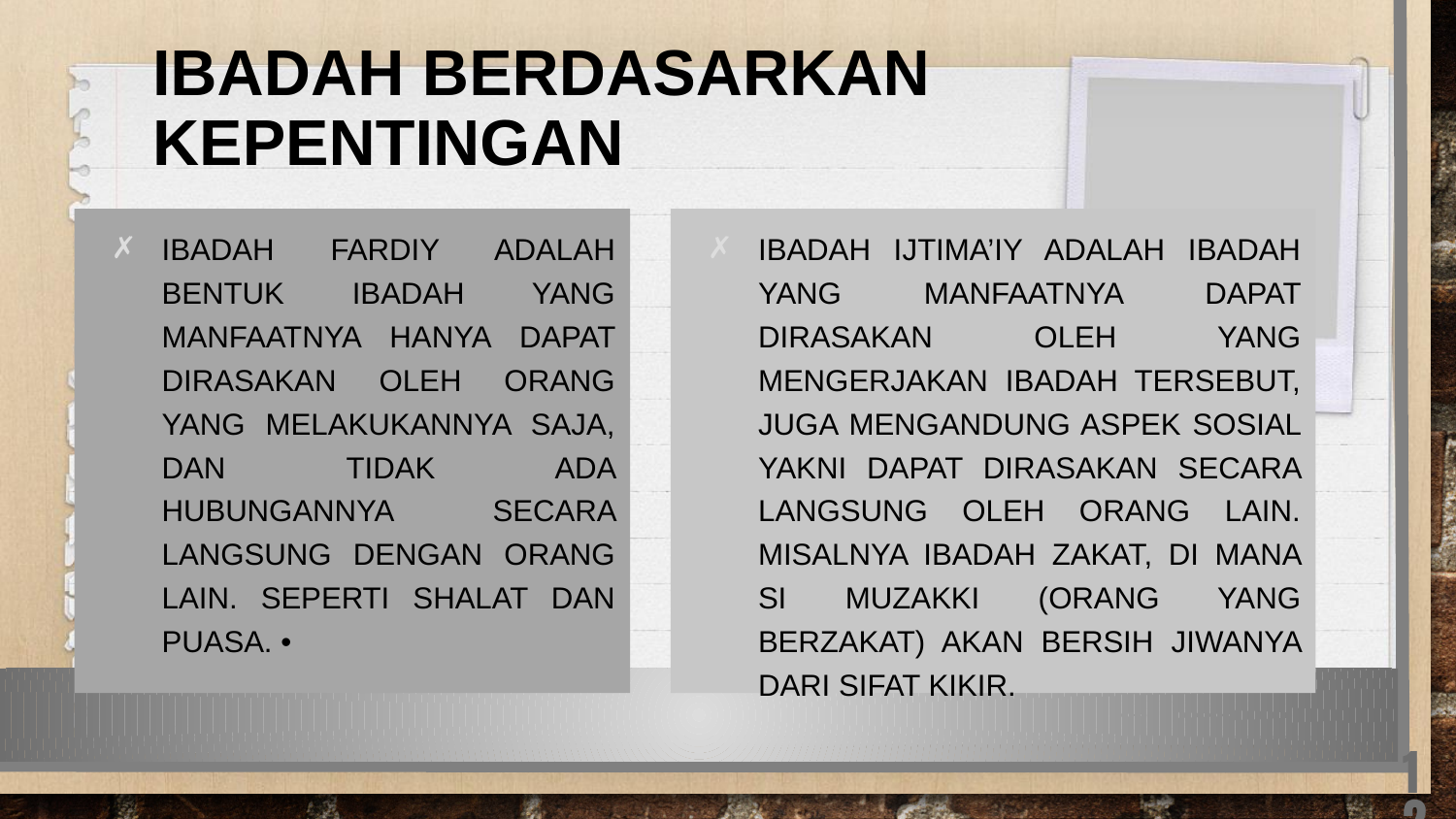

# Ibadah berdasarkan kepentingan
Ibadah fardiy adalah bentuk ibadah yang manfaatnya hanya dapat dirasakan oleh orang yang melakukannya saja, dan tidak ada hubungannya secara langsung dengan orang lain. Seperti Shalat dan Puasa. •
Ibadah ijtima’iy adalah ibadah yang manfaatnya dapat dirasakan oleh yang mengerjakan ibadah tersebut, juga mengandung aspek sosial yakni dapat dirasakan secara langsung oleh orang lain. Misalnya ibadah zakat, di mana si muzakki (orang yang berzakat) akan bersih jiwanya dari sifat kikir.
12